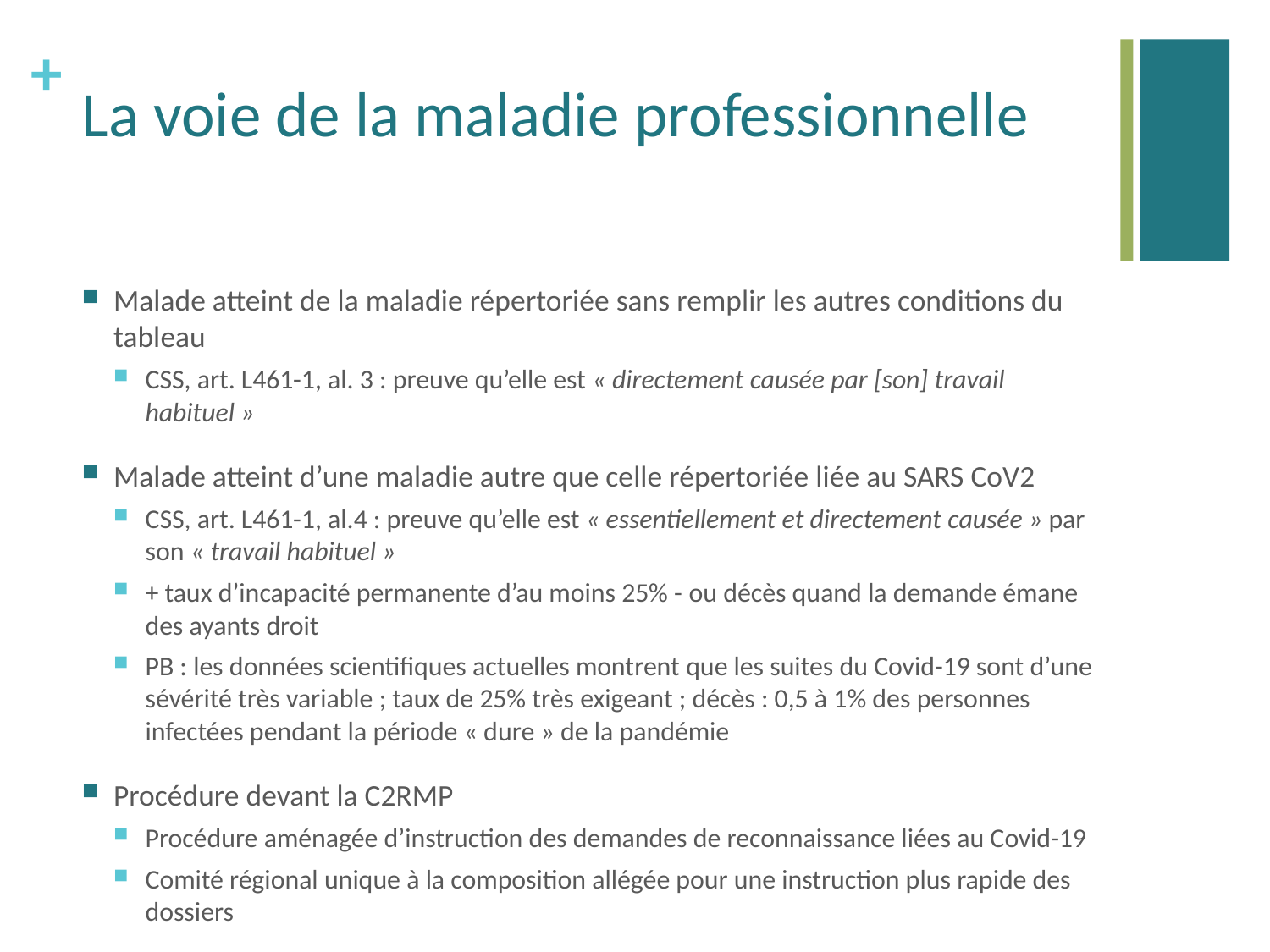

# La voie de la maladie professionnelle
Malade atteint de la maladie répertoriée sans remplir les autres conditions du tableau
CSS, art. L461-1, al. 3 : preuve qu’elle est « directement causée par [son] travail habituel »
Malade atteint d’une maladie autre que celle répertoriée liée au SARS CoV2
CSS, art. L461-1, al.4 : preuve qu’elle est « essentiellement et directement causée » par son « travail habituel »
+ taux d’incapacité permanente d’au moins 25% - ou décès quand la demande émane des ayants droit
PB : les données scientifiques actuelles montrent que les suites du Covid-19 sont d’une sévérité très variable ; taux de 25% très exigeant ; décès : 0,5 à 1% des personnes infectées pendant la période « dure » de la pandémie
Procédure devant la C2RMP
Procédure aménagée d’instruction des demandes de reconnaissance liées au Covid-19
Comité régional unique à la composition allégée pour une instruction plus rapide des dossiers